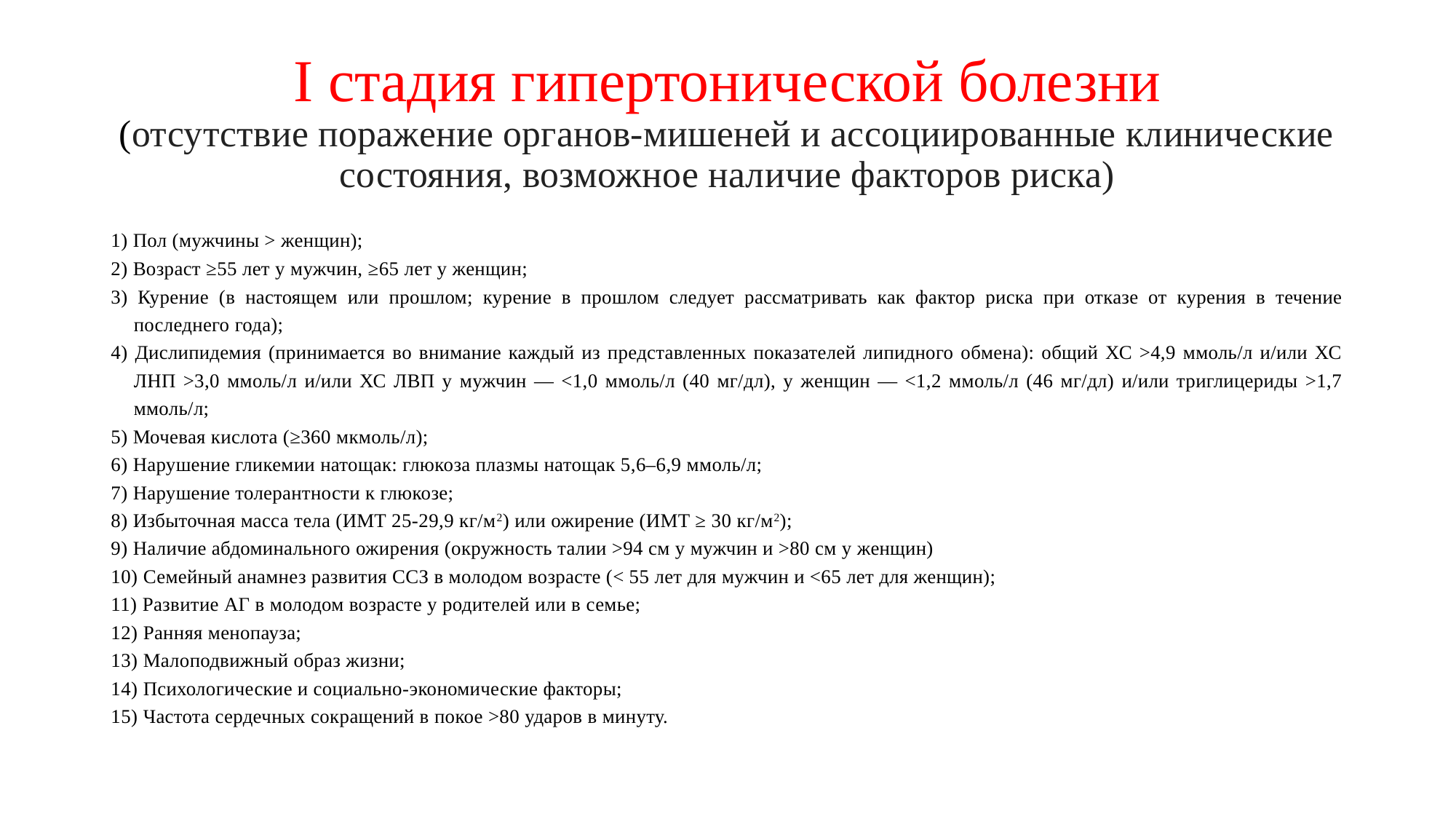

# I стадия гипертонической болезни (отсутствие поражение органов-мишеней и ассоциированные клинические состояния, возможное наличие факторов риска)
1) Пол (мужчины > женщин);
2) Возраст ≥55 лет у мужчин, ≥65 лет у женщин;
3) Курение (в настоящем или прошлом; курение в прошлом следует рассматривать как фактор риска при отказе от курения в течение последнего года);
4) Дислипидемия (принимается во внимание каждый из представленных показателей липидного обмена): общий ХС >4,9 ммоль/л и/или ХС ЛНП >3,0 ммоль/л и/или ХС ЛВП у мужчин — <1,0 ммоль/л (40 мг/дл), у женщин — <1,2 ммоль/л (46 мг/дл) и/или триглицериды >1,7 ммоль/л;
5) Мочевая кислота (≥360 мкмоль/л);
6) Нарушение гликемии натощак: глюкоза плазмы натощак 5,6–6,9 ммоль/л;
7) Нарушение толерантности к глюкозе;
8) Избыточная масса тела (ИМТ 25-29,9 кг/м2) или ожирение (ИМТ ≥ 30 кг/м2);
9) Наличие абдоминального ожирения (окружность талии >94 см у мужчин и >80 см у женщин)
10) Семейный анамнез развития ССЗ в молодом возрасте (< 55 лет для мужчин и <65 лет для женщин);
11) Развитие АГ в молодом возрасте у родителей или в семье;
12) Ранняя менопауза;
13) Малоподвижный образ жизни;
14) Психологические и социально-экономические факторы;
15) Частота сердечных сокращений в покое >80 ударов в минуту.